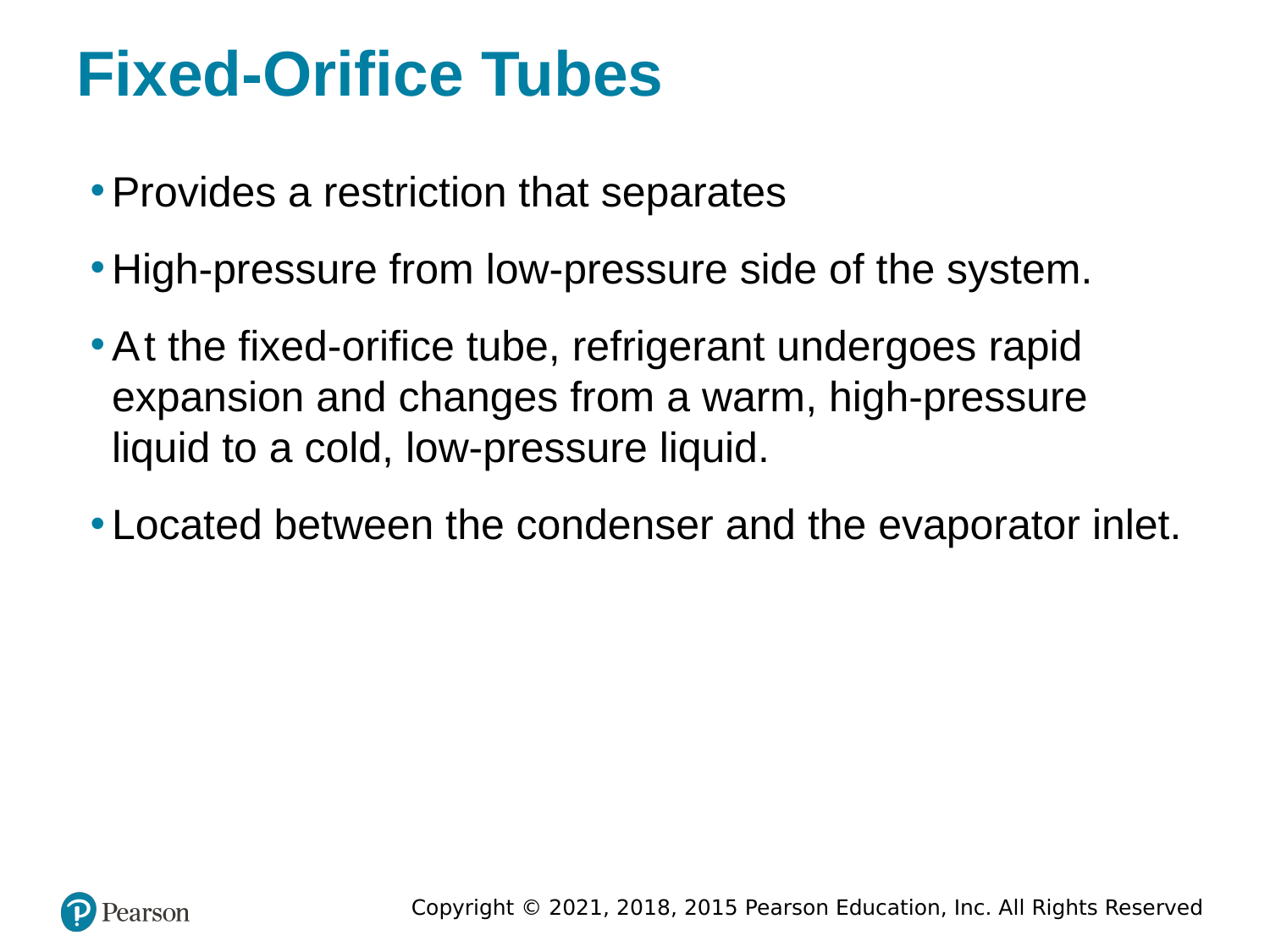

# Fixed-Orifice Tubes
Provides a restriction that separates
High-pressure from low-pressure side of the system.
A t the fixed-orifice tube, refrigerant undergoes rapid expansion and changes from a warm, high-pressure liquid to a cold, low-pressure liquid.
Located between the condenser and the evaporator inlet.